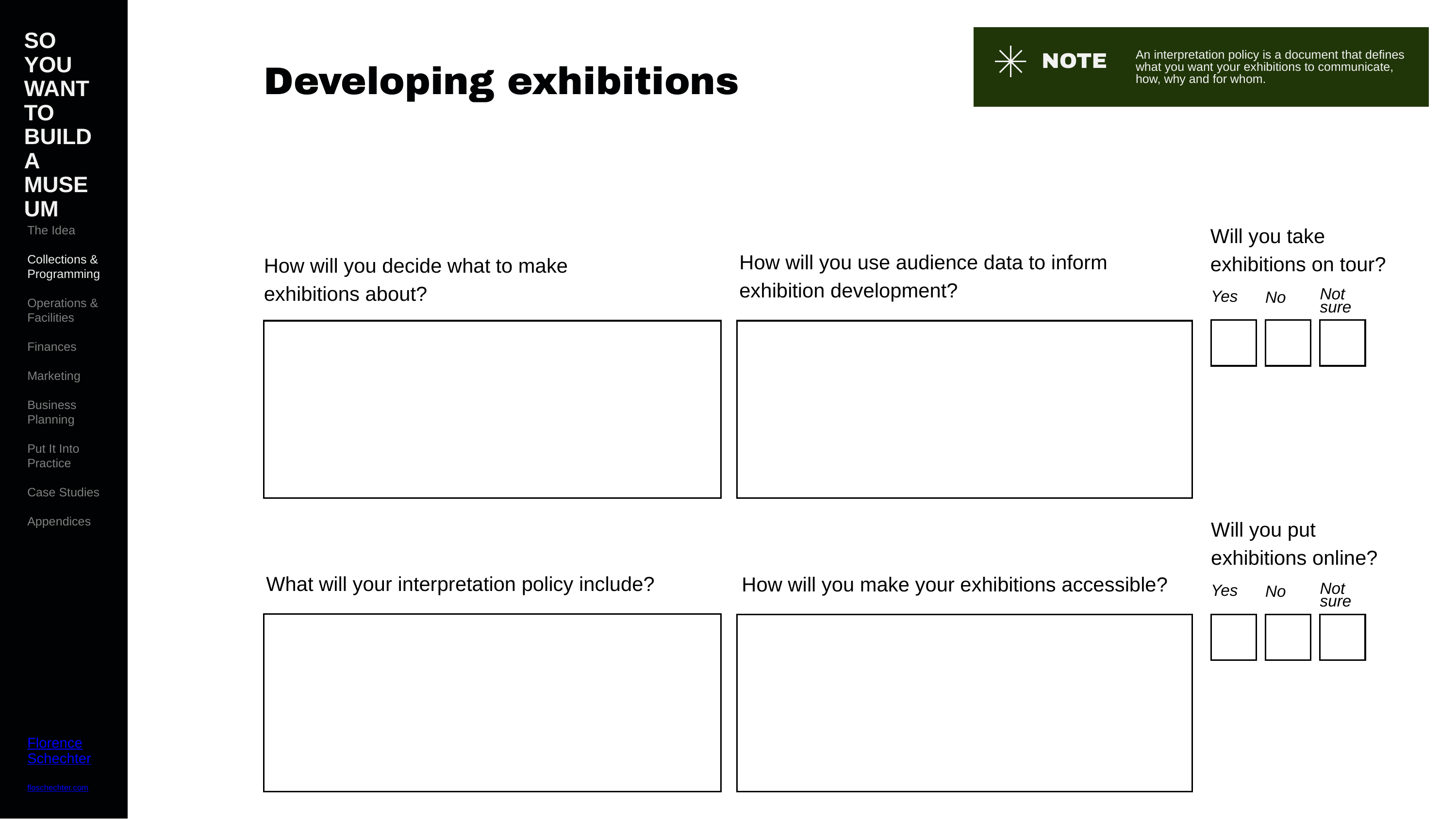

SO YOU WANT TO BUILD A MUSEUM
The Idea

Collections & Programming

Operations & Facilities

Finances

Marketing

Business Planning

Put It Into Practice

Case Studies

Appendices

Florence
Schechter

floschechter.com

An interpretation policy is a document that defines what you want your exhibitions to communicate, how, why and for whom.
NOTE
Developing exhibitions
Will you take exhibitions on tour?
How will you use audience data to inform exhibition development?
How will you decide what to make exhibitions about?
Yes
No
Not sure

Will you put exhibitions online?
What will your interpretation policy include?
How will you make your exhibitions accessible?
Yes
No
Not sure